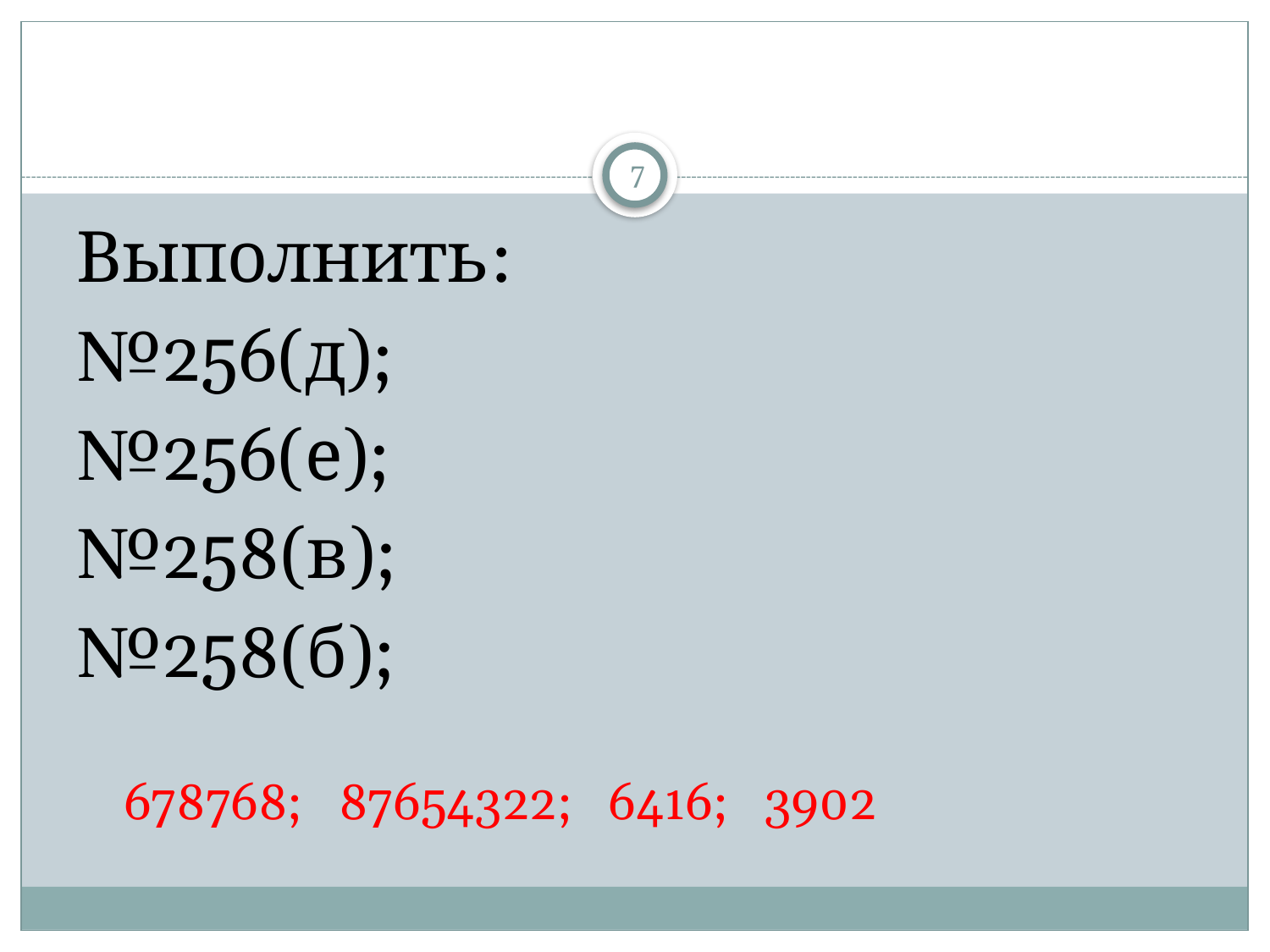

#
7
Выполнить:
№256(д);
№256(е);
№258(в);
№258(б);

    678768;   87654322;   6416;   3902